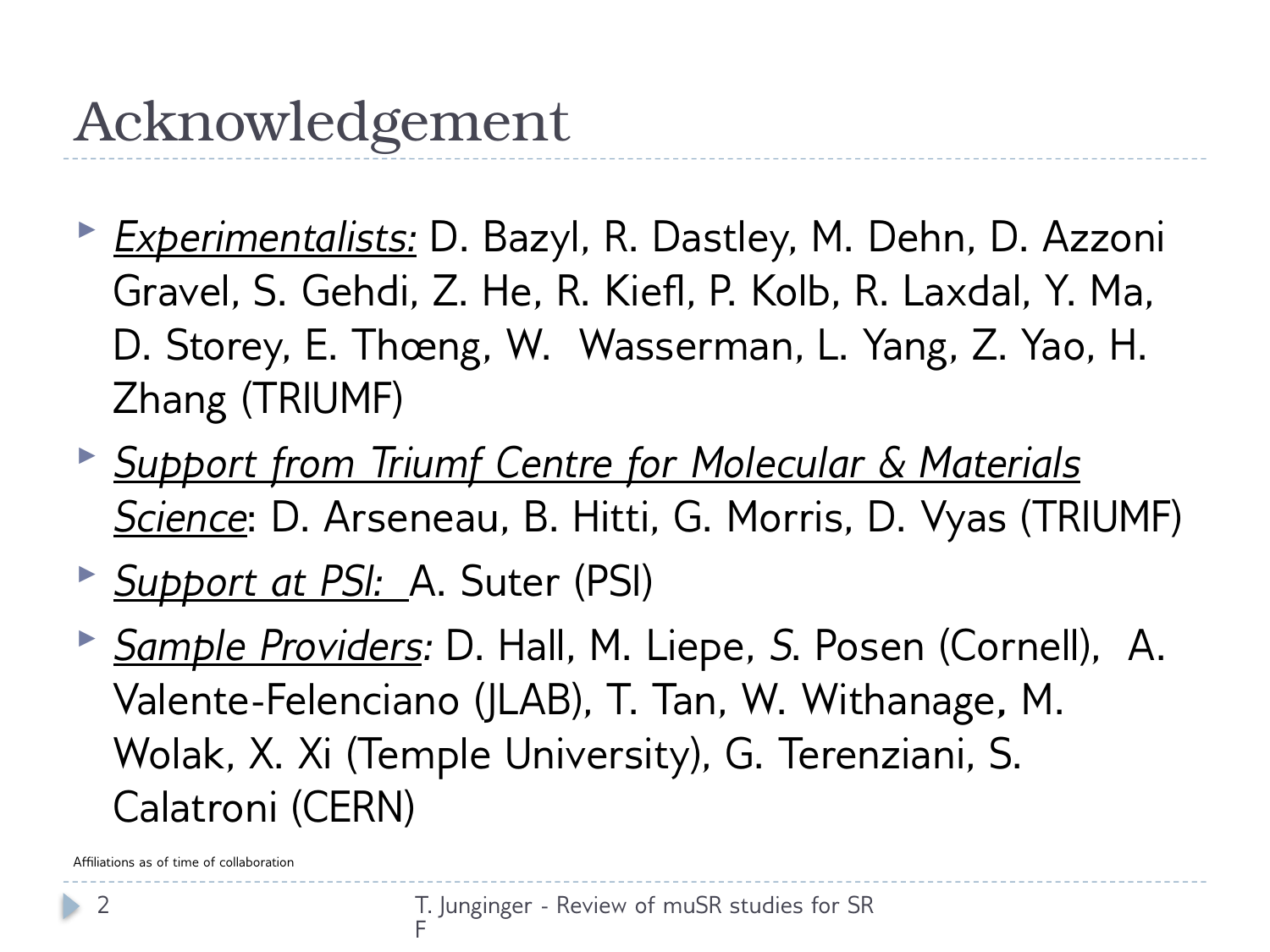

# Acknowledgement
Experimentalists: D. Bazyl, R. Dastley, M. Dehn, D. Azzoni Gravel, S. Gehdi, Z. He, R. Kiefl, P. Kolb, R. Laxdal, Y. Ma, D. Storey, E. Thoeng, W.  Wasserman, L. Yang, Z. Yao, H. Zhang (TRIUMF)
Support from Triumf Centre for Molecular & Materials Science: D. Arseneau, B. Hitti, G. Morris, D. Vyas (TRIUMF)
Support at PSI:  A. Suter (PSI)
Sample Providers: D. Hall, M. Liepe, S. Posen (Cornell),  A. Valente-Felenciano (JLAB), T. Tan, W. Withanage, M. Wolak, X. Xi (Temple University), G. Terenziani, S. Calatroni (CERN)
Affiliations as of time of collaboration
2
T. Junginger - Review of muSR studies for SRF